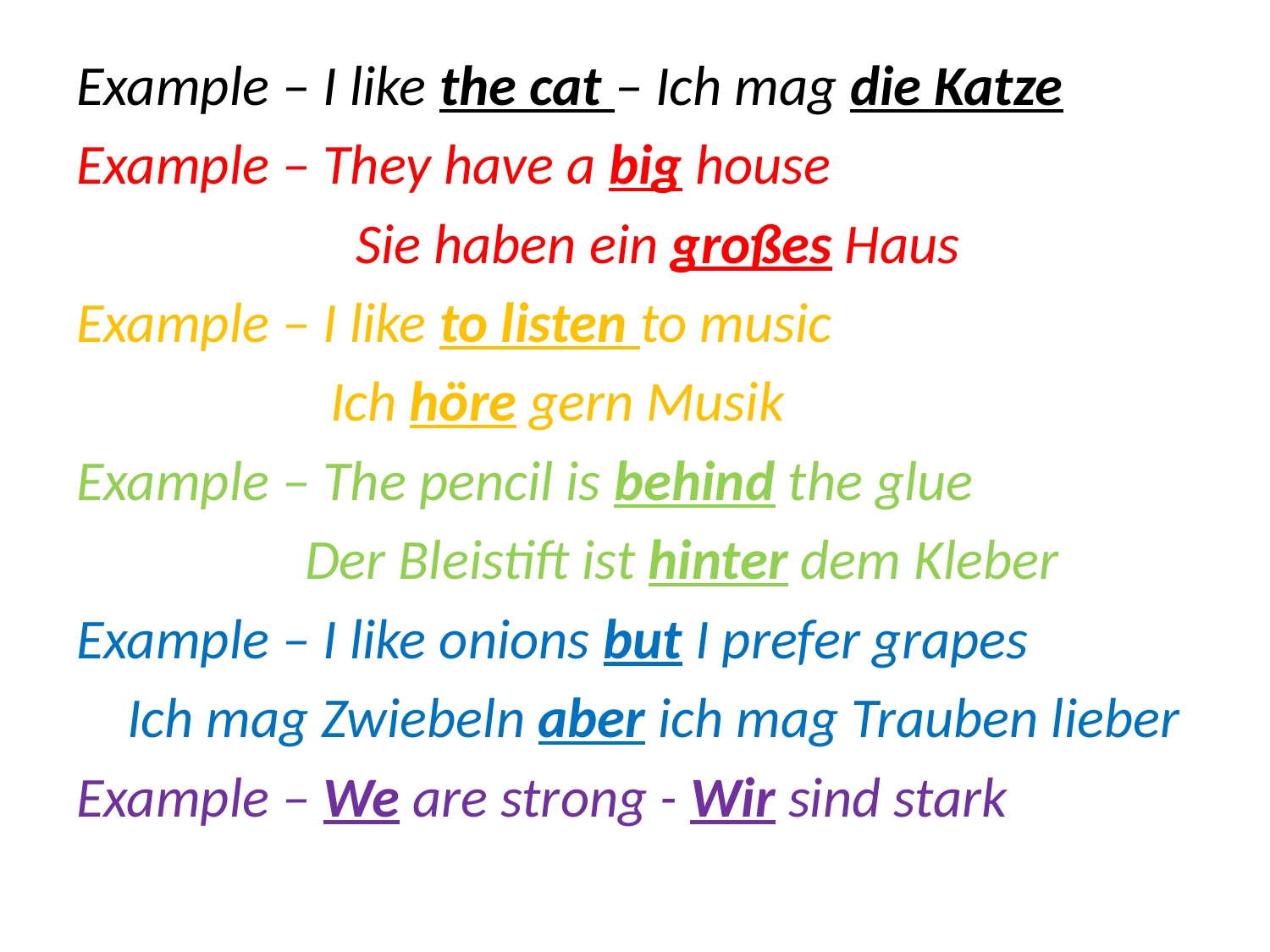

Example – I like the cat – Ich mag die Katze
Example – They have a big house
		  Sie haben ein großes Haus
Example – I like to listen to music
		Ich höre gern Musik
Example – The pencil is behind the glue
    	        Der Bleistift ist hinter dem Kleber
Example – I like onions but I prefer grapes
    Ich mag Zwiebeln aber ich mag Trauben lieber
Example – We are strong - Wir sind stark